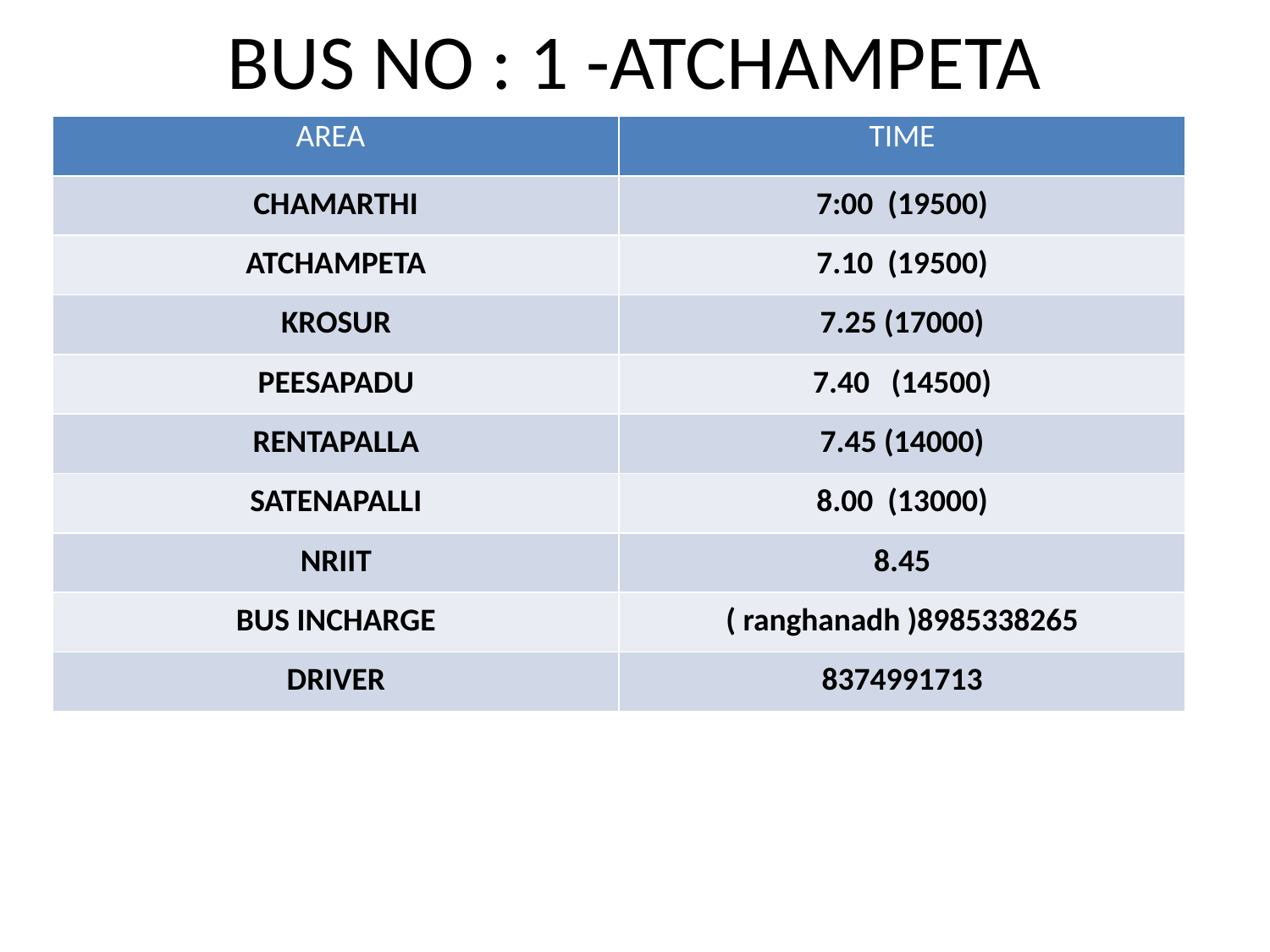

BUS NO : 1 -ATCHAMPETA
| AREA | TIME |
| --- | --- |
| CHAMARTHI | 7:00 (19500) |
| ATCHAMPETA | 7.10 (19500) |
| KROSUR | 7.25 (17000) |
| PEESAPADU | 7.40 (14500) |
| RENTAPALLA | 7.45 (14000) |
| SATENAPALLI | 8.00 (13000) |
| NRIIT | 8.45 |
| BUS INCHARGE | ( ranghanadh )8985338265 |
| DRIVER | 8374991713 |